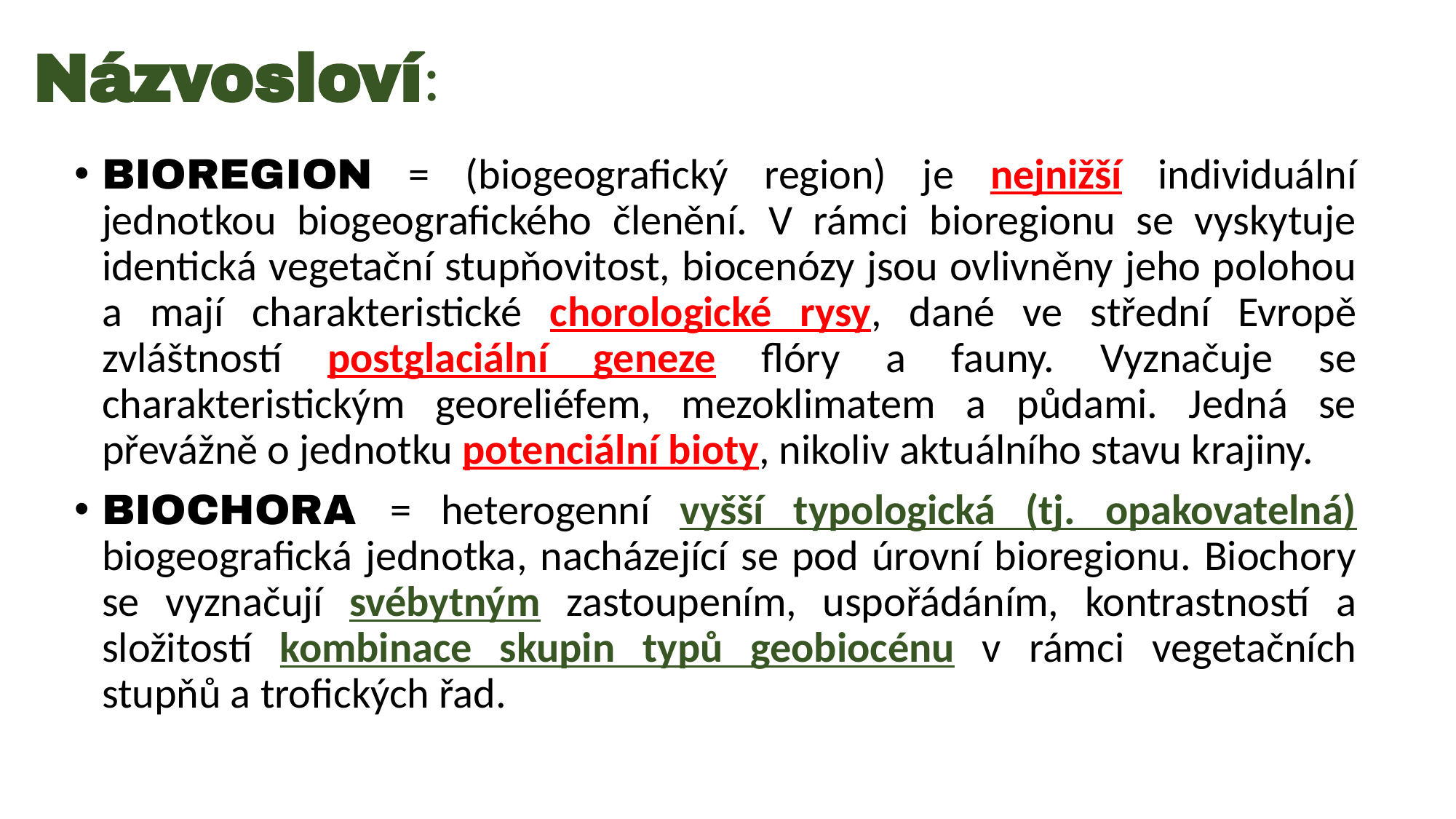

# Názvosloví:
BIOREGION = (biogeografický region) je nejnižší individuální jednotkou biogeografického členění. V rámci bioregionu se vyskytuje identická vegetační stupňovitost, biocenózy jsou ovlivněny jeho polohou a mají charakteristické chorologické rysy, dané ve střední Evropě zvláštností postglaciální geneze flóry a fauny. Vyznačuje se charakteristickým georeliéfem, mezoklimatem a půdami. Jedná se převážně o jednotku potenciální bioty, nikoliv aktuálního stavu krajiny.
BIOCHORA = heterogenní vyšší typologická (tj. opakovatelná) biogeografická jednotka, nacházející se pod úrovní bioregionu. Biochory se vyznačují svébytným zastoupením, uspořádáním, kontrastností a složitostí kombinace skupin typů geobiocénu v rámci vegetačních stupňů a trofických řad.